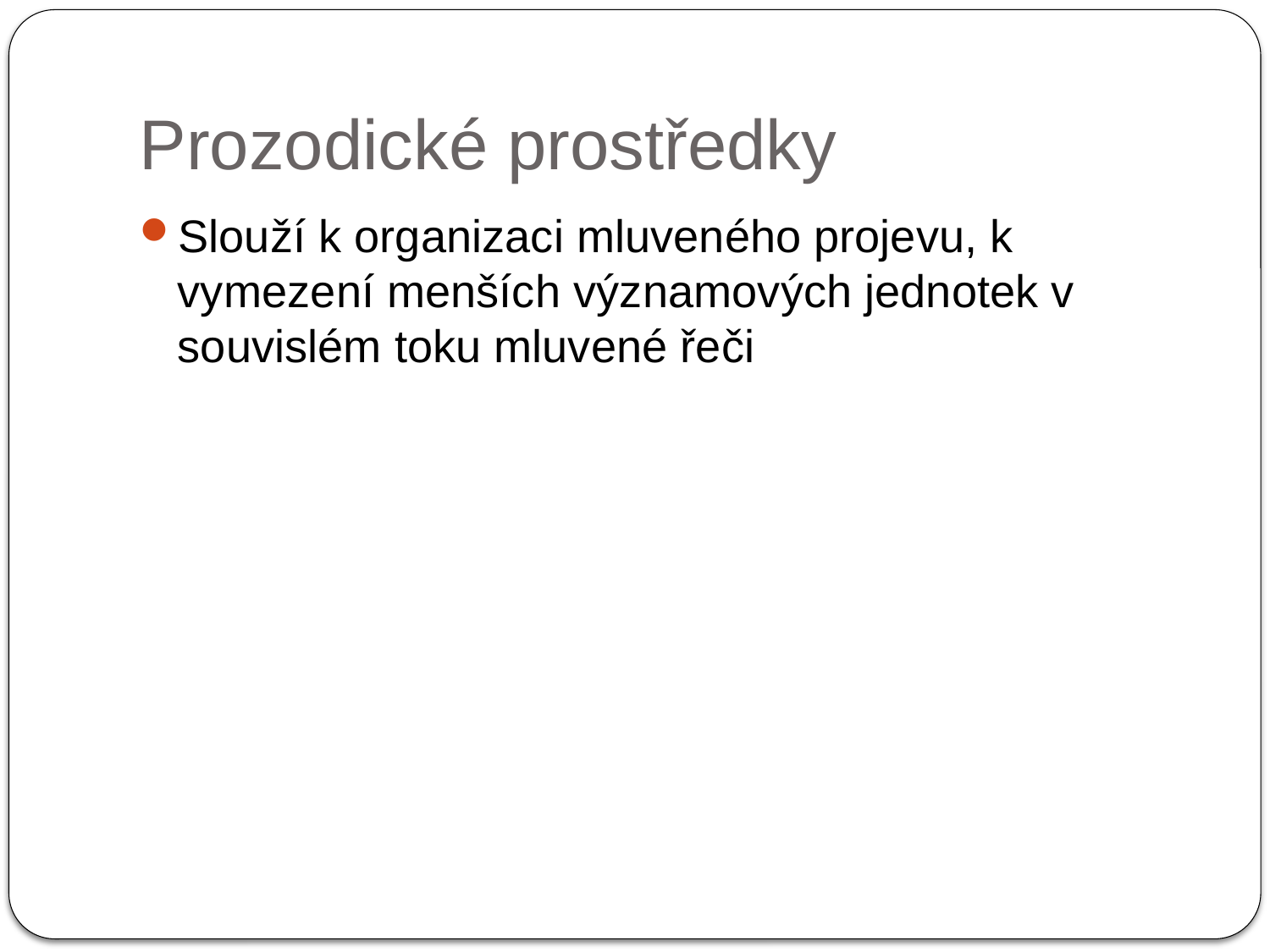

# Prozodické prostředky
Slouží k organizaci mluveného projevu, k vymezení menších významových jednotek v souvislém toku mluvené řeči